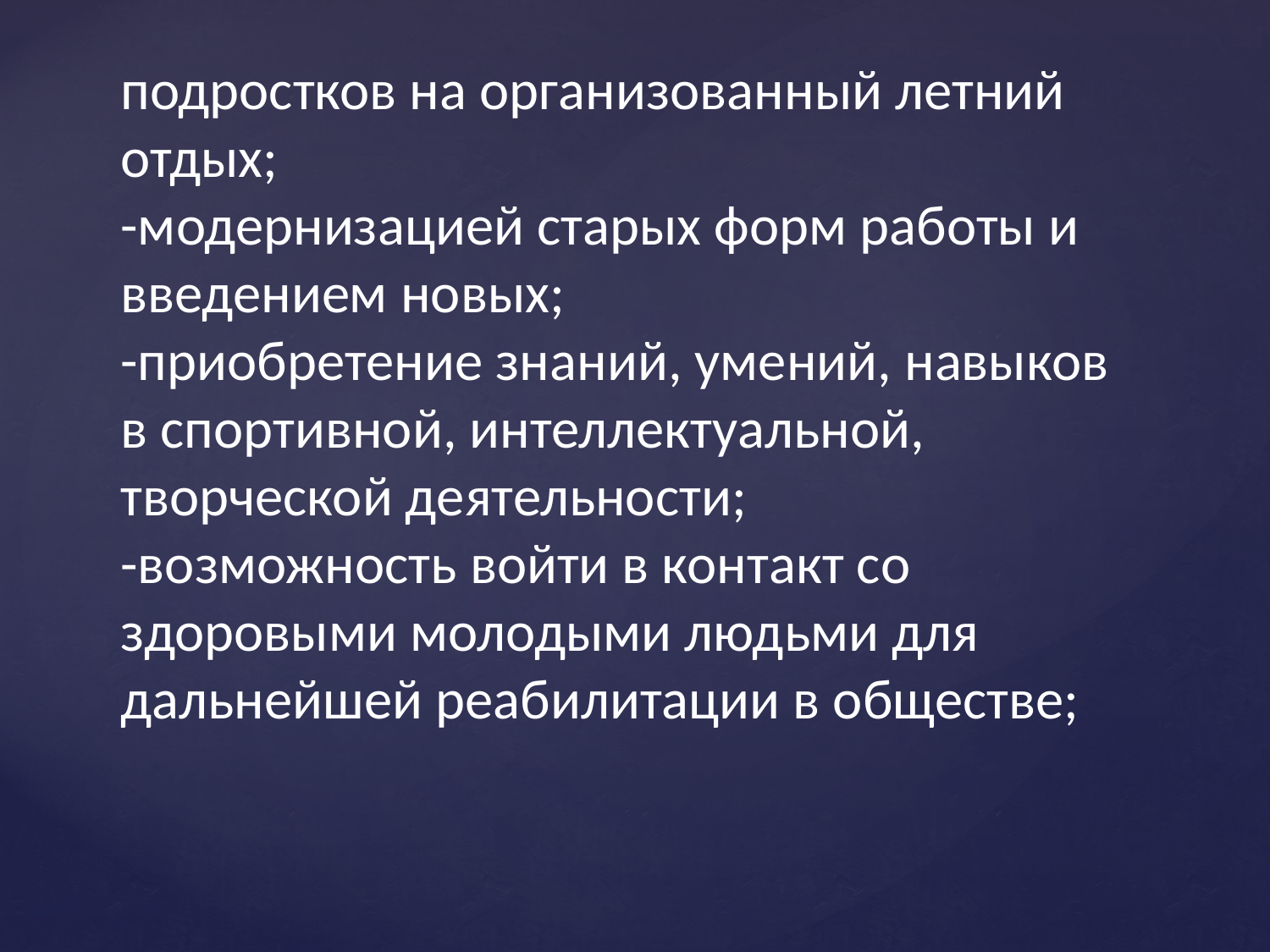

# подростков на организованный летний отдых; -модернизацией старых форм работы и введением новых; -приобретение знаний, умений, навыков в спортивной, интеллектуальной, творческой деятельности; -возможность войти в контакт со здоровыми молодыми людьми для дальнейшей реабилитации в обществе;